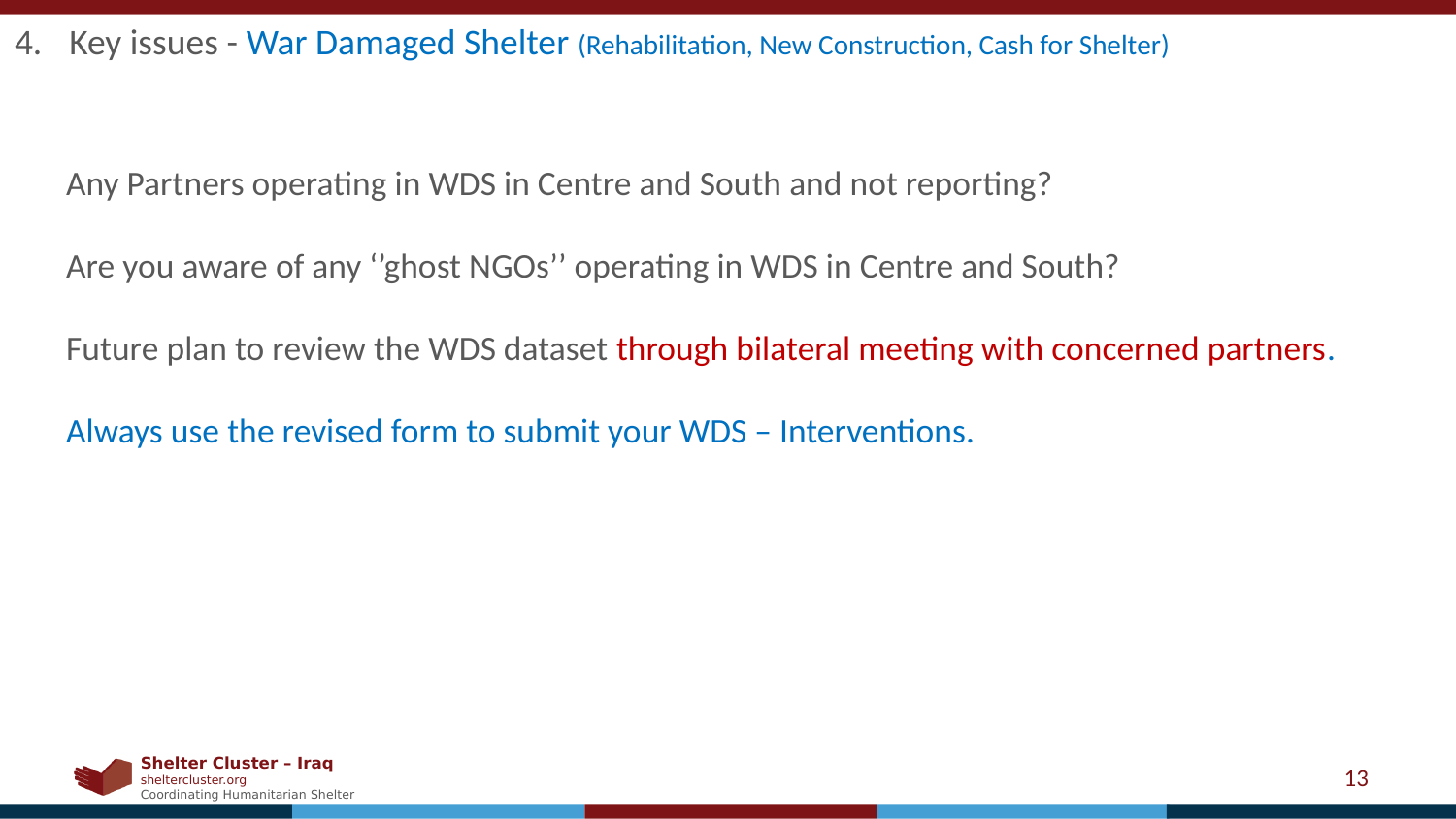

Key issues - War Damaged Shelter (Rehabilitation, New Construction, Cash for Shelter)
Any Partners operating in WDS in Centre and South and not reporting?

Are you aware of any ‘’ghost NGOs’’ operating in WDS in Centre and South?

Future plan to review the WDS dataset through bilateral meeting with concerned partners.

Always use the revised form to submit your WDS – Interventions.
13